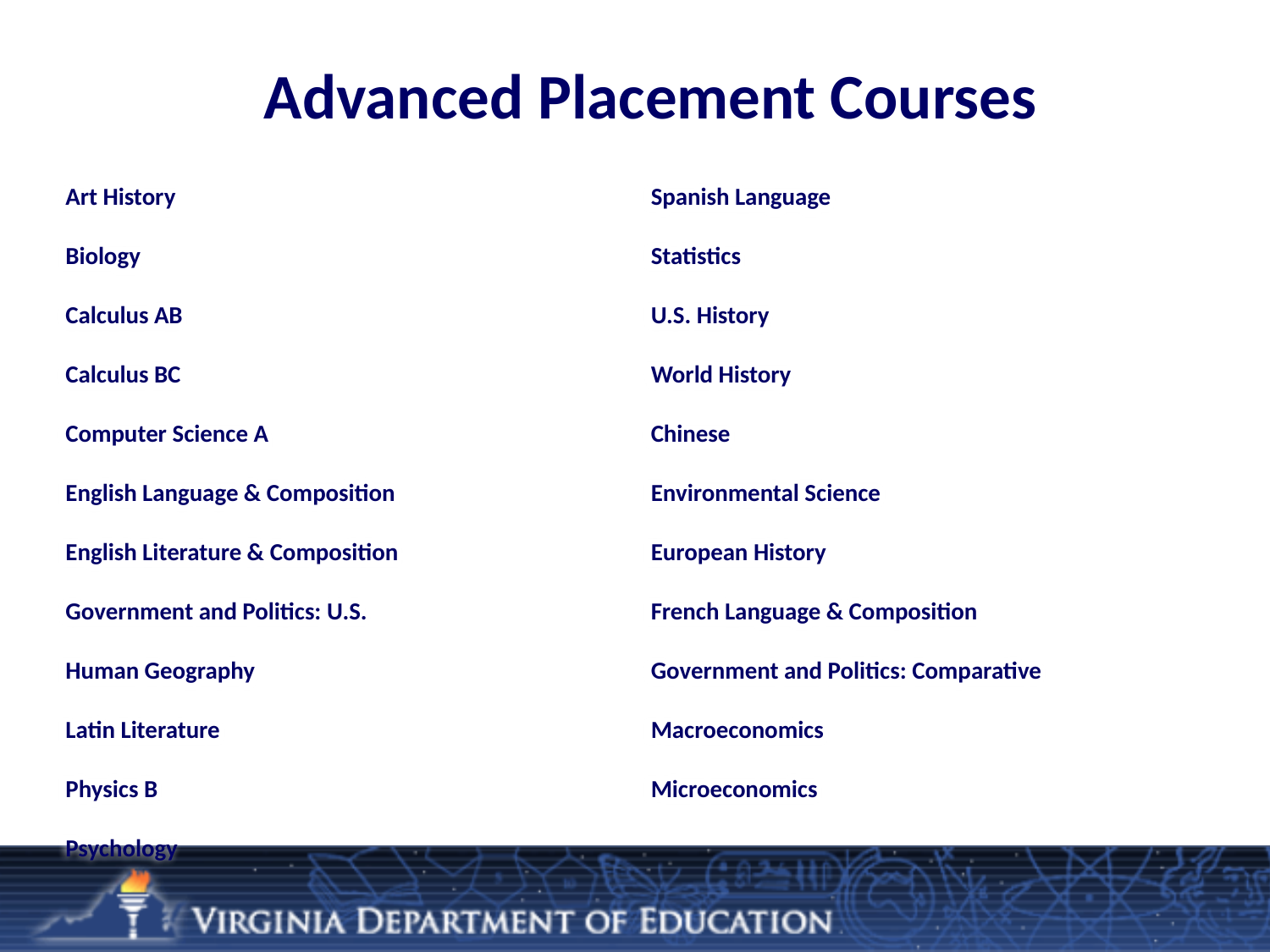

# Advanced Placement Courses
Art History
Biology
Calculus AB
Calculus BC
Computer Science A
English Language & Composition
English Literature & Composition
Government and Politics: U.S.
Human Geography
Latin Literature
Physics B
Psychology
Spanish Language
Statistics
U.S. History
World History
Chinese
Environmental Science
European History
French Language & Composition
Government and Politics: Comparative
Macroeconomics
Microeconomics